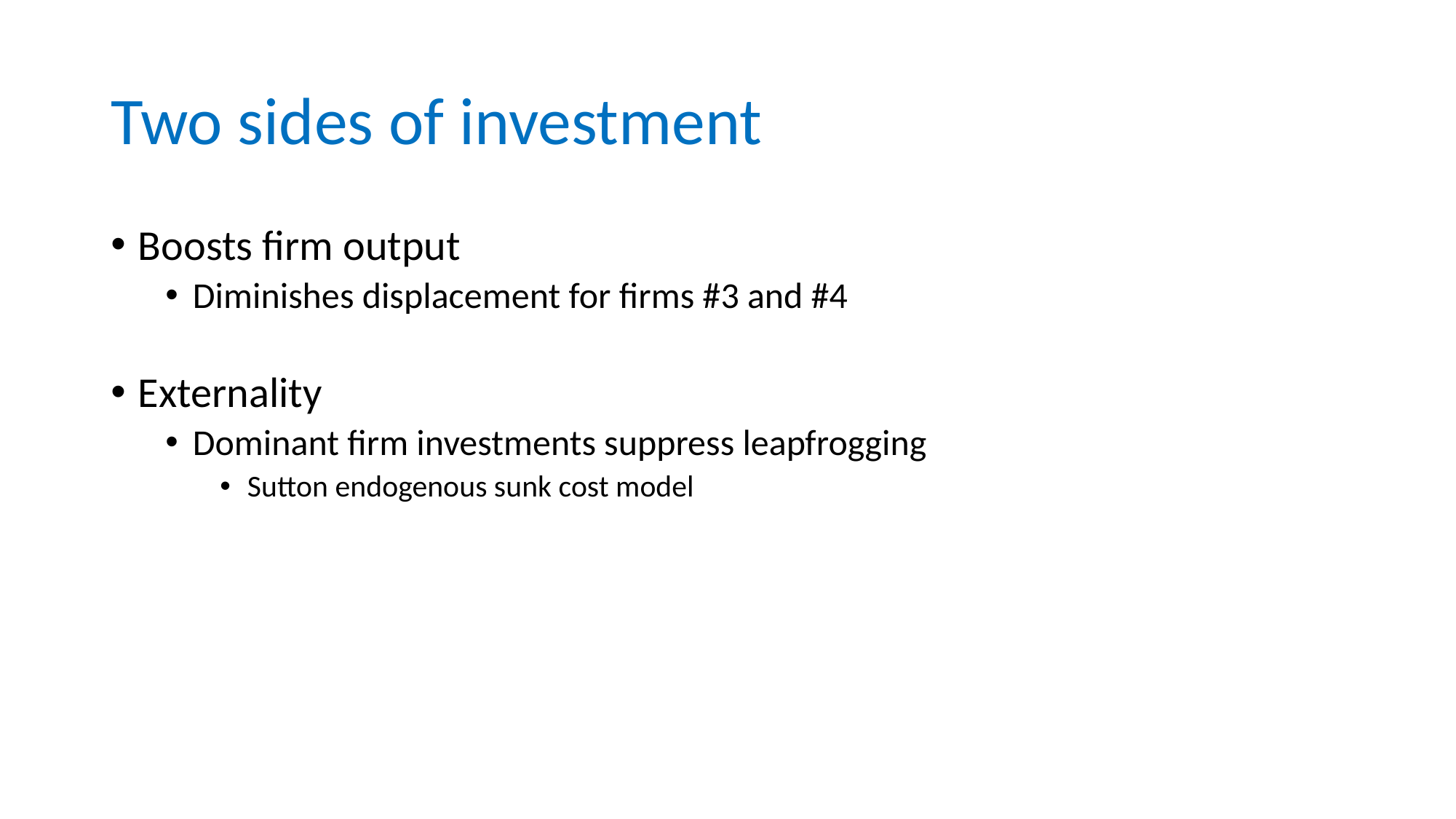

# Two sides of investment
Boosts firm output
Diminishes displacement for firms #3 and #4
Externality
Dominant firm investments suppress leapfrogging
Sutton endogenous sunk cost model